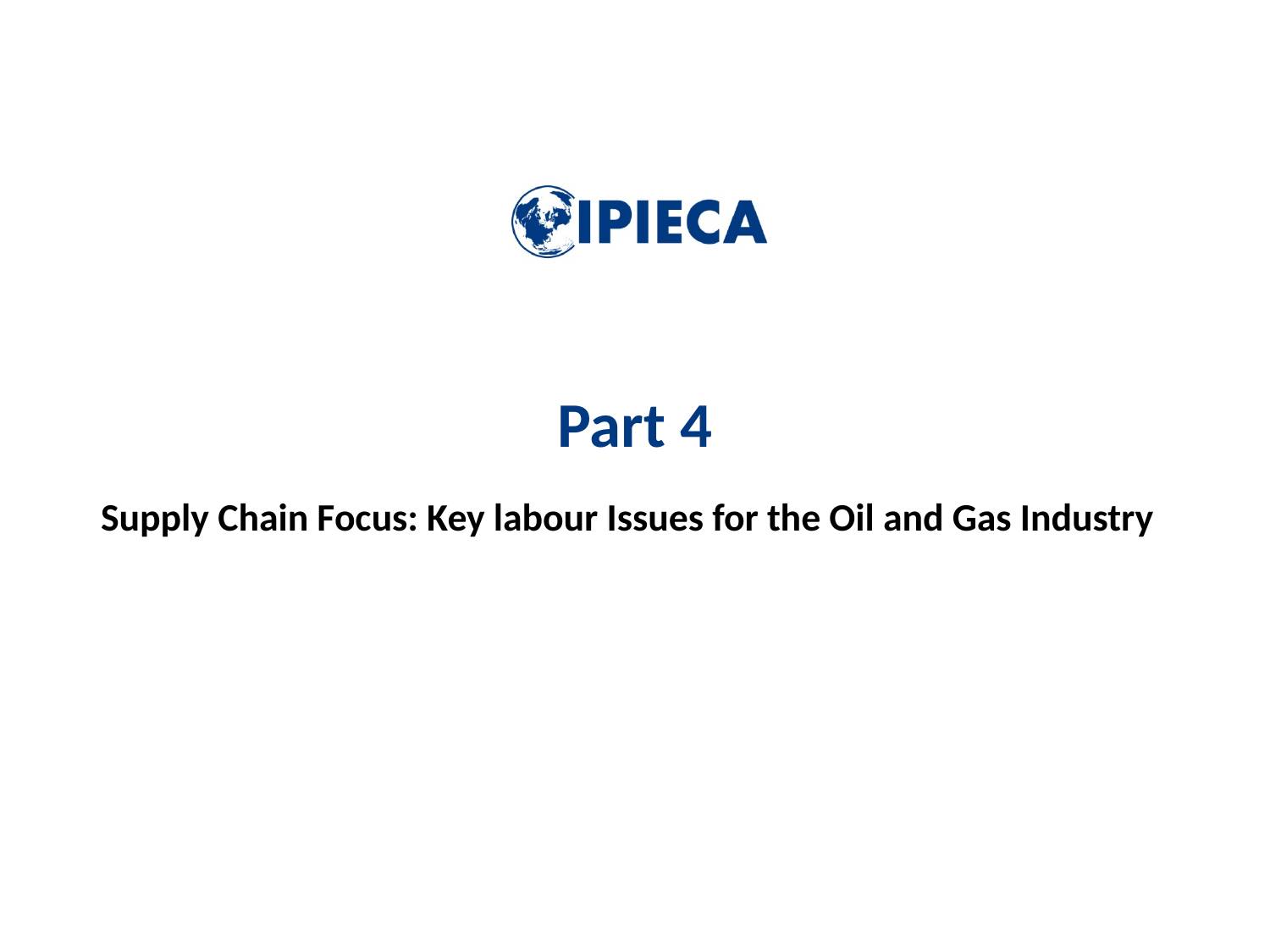

# Part 4
Supply Chain Focus: Key labour Issues for the Oil and Gas Industry